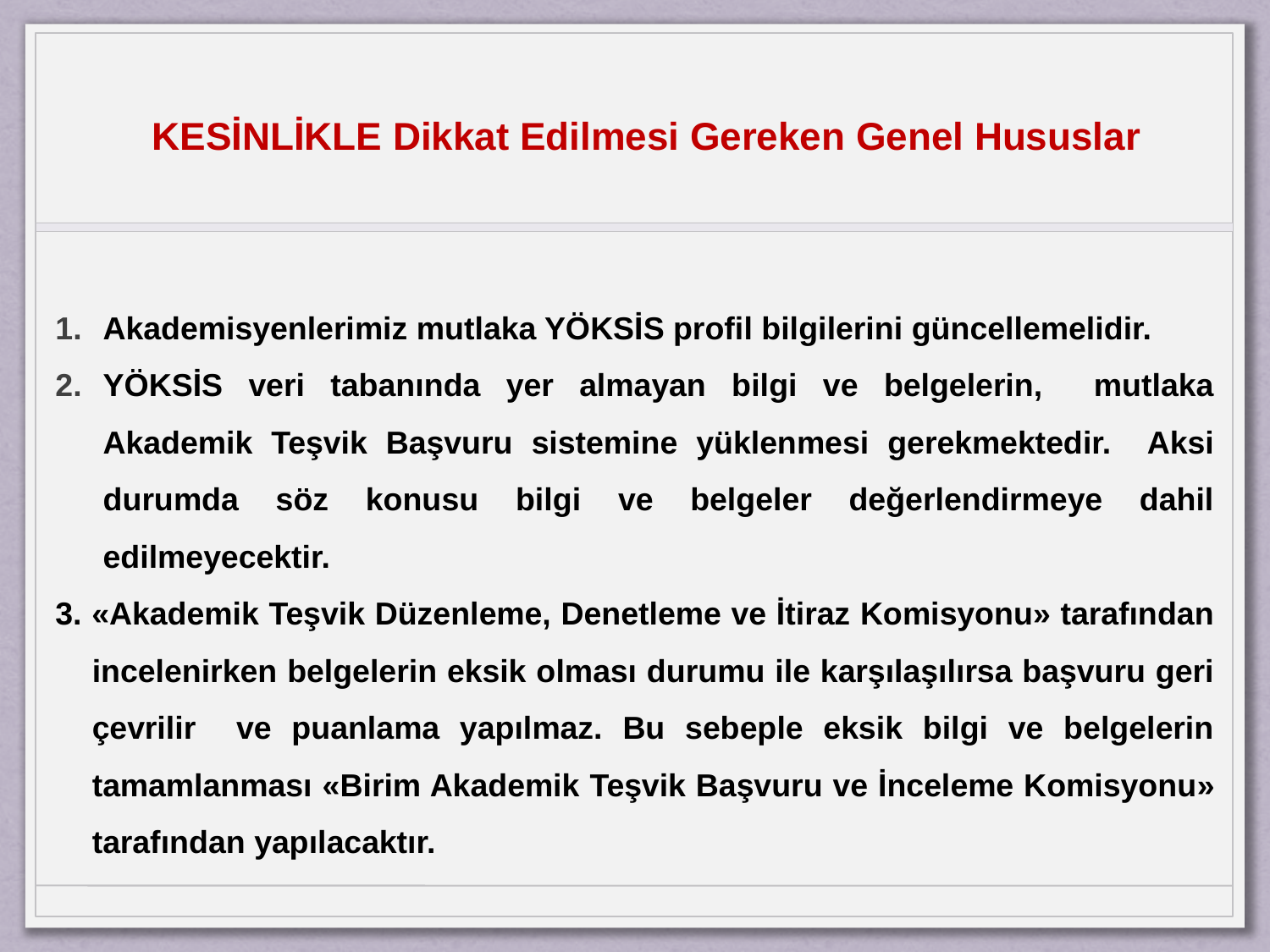

KESİNLİKLE Dikkat Edilmesi Gereken Genel Hususlar

Akademisyenlerimiz mutlaka YÖKSİS profil bilgilerini güncellemelidir.
YÖKSİS veri tabanında yer almayan bilgi ve belgelerin,  mutlaka Akademik Teşvik Başvuru sistemine yüklenmesi gerekmektedir.  Aksi durumda söz konusu bilgi ve belgeler değerlendirmeye dahil edilmeyecektir.
3. «Akademik Teşvik Düzenleme, Denetleme ve İtiraz Komisyonu» tarafından incelenirken belgelerin eksik olması durumu ile karşılaşılırsa başvuru geri çevrilir  ve puanlama yapılmaz. Bu sebeple eksik bilgi ve belgelerin tamamlanması «Birim Akademik Teşvik Başvuru ve İnceleme Komisyonu» tarafından yapılacaktır.